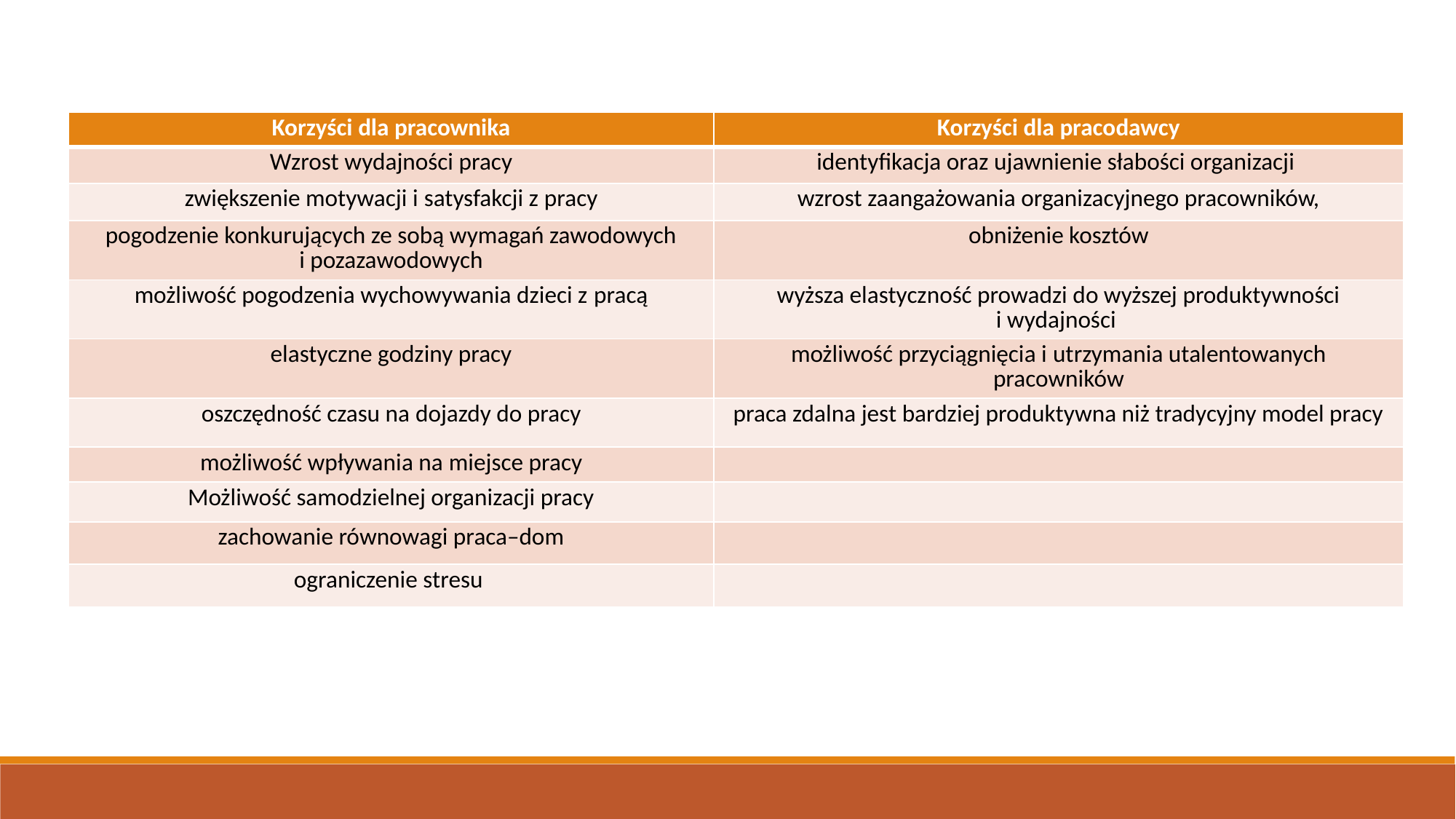

| Korzyści dla pracownika | Korzyści dla pracodawcy |
| --- | --- |
| Wzrost wydajności pracy | identyfikacja oraz ujawnienie słabości organizacji |
| zwiększenie motywacji i satysfakcji z pracy | wzrost zaangażowania organizacyjnego pracowników, |
| pogodzenie konkurujących ze sobą wymagań zawodowych i pozazawodowych | obniżenie kosztów |
| możliwość pogodzenia wychowywania dzieci z pracą | wyższa elastyczność prowadzi do wyższej produktywności i wydajności |
| elastyczne godziny pracy | możliwość przyciągnięcia i utrzymania utalentowanych pracowników |
| oszczędność czasu na dojazdy do pracy | praca zdalna jest bardziej produktywna niż tradycyjny model pracy |
| możliwość wpływania na miejsce pracy |  |
| Możliwość samodzielnej organizacji pracy |  |
| zachowanie równowagi praca–dom |  |
| ograniczenie stresu |  |